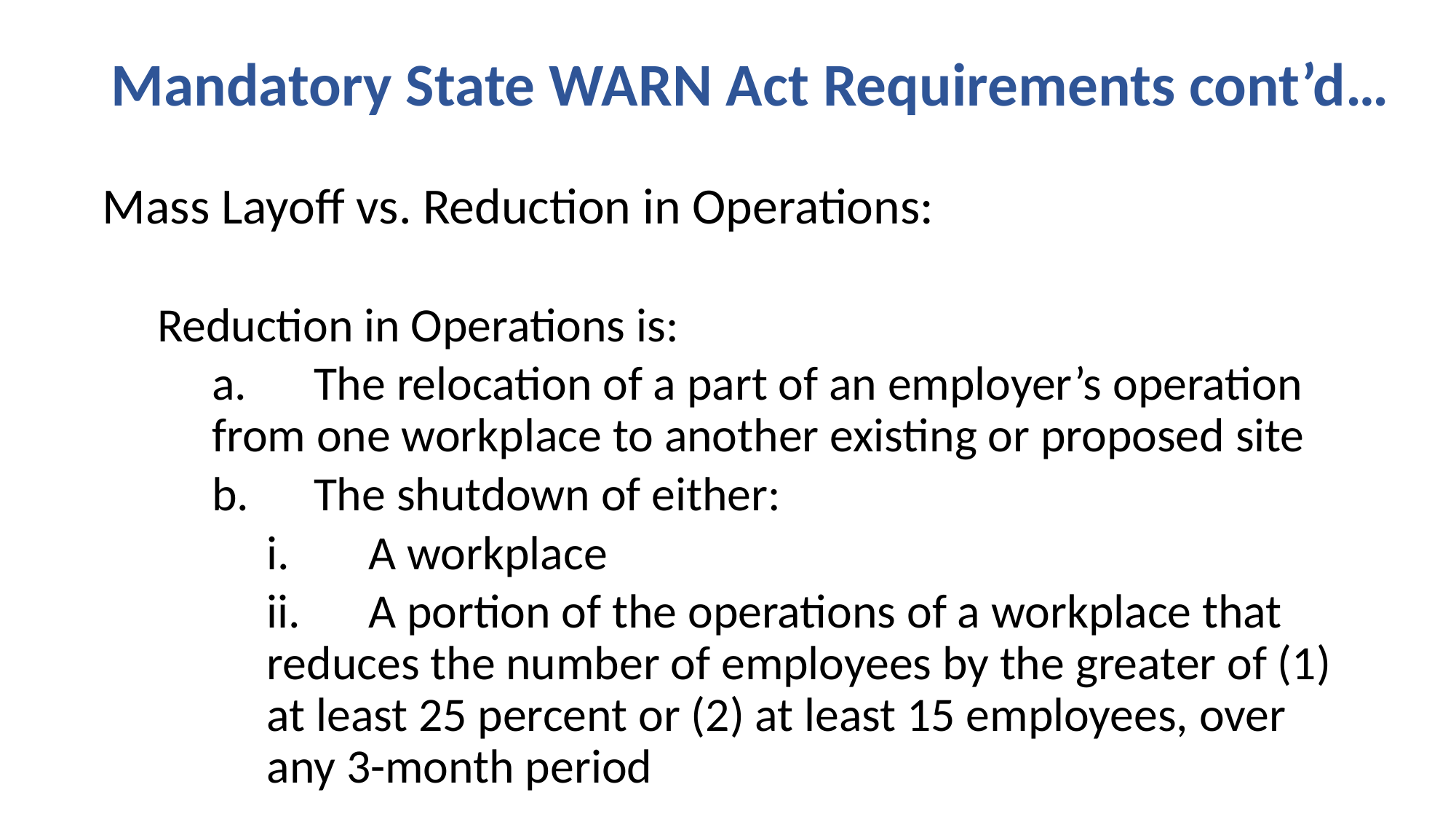

# Mandatory State WARN Act Requirements cont’d…
Mass Layoff vs. Reduction in Operations:

Reduction in Operations is:
a.	The relocation of a part of an employer’s operation from one workplace to another existing or proposed site
b.	The shutdown of either:
i.	A workplace
ii.	A portion of the operations of a workplace that reduces the number of employees by the greater of (1) at least 25 percent or (2) at least 15 employees, over any 3-month period